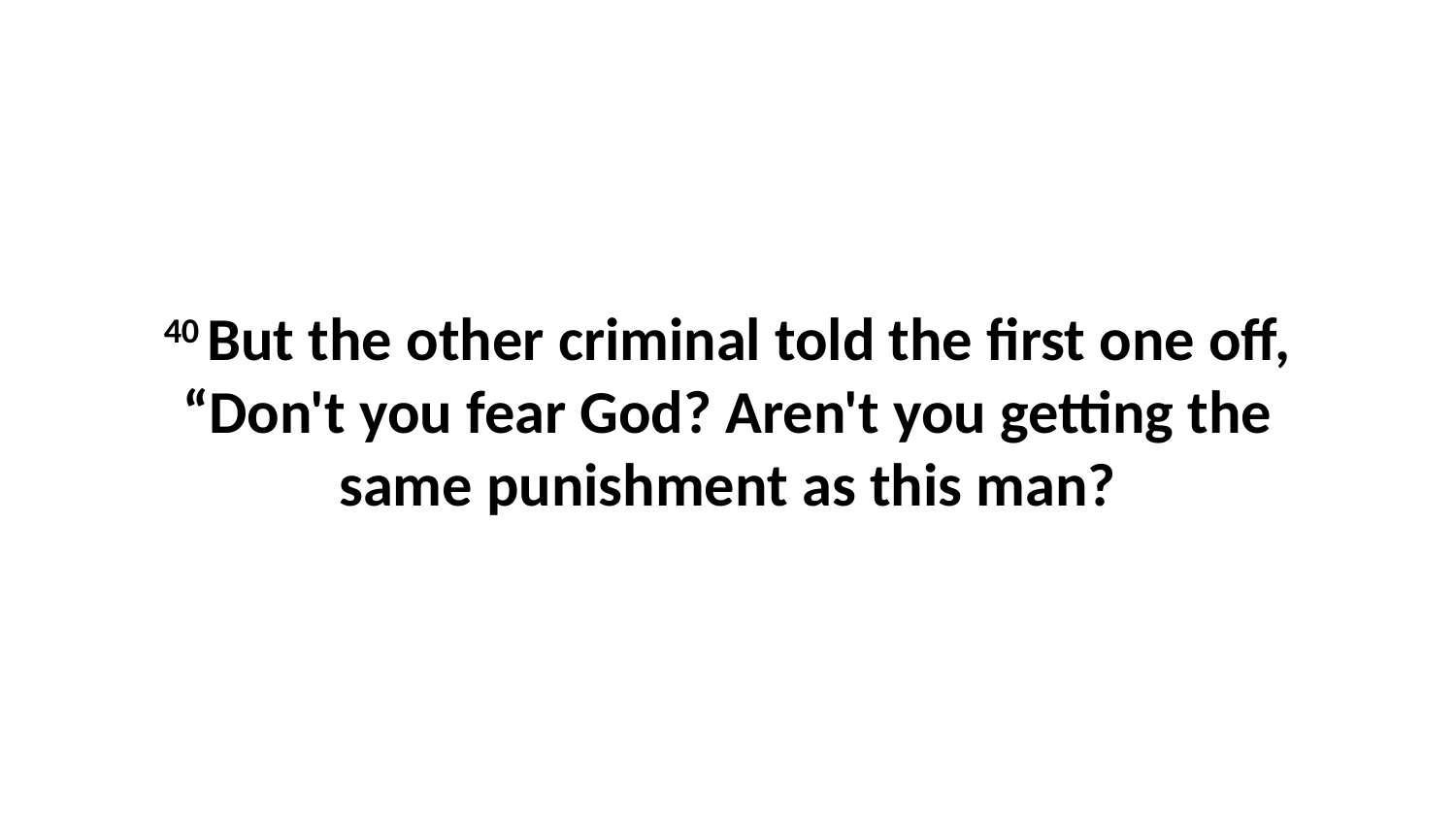

40 But the other criminal told the first one off, “Don't you fear God? Aren't you getting the same punishment as this man?